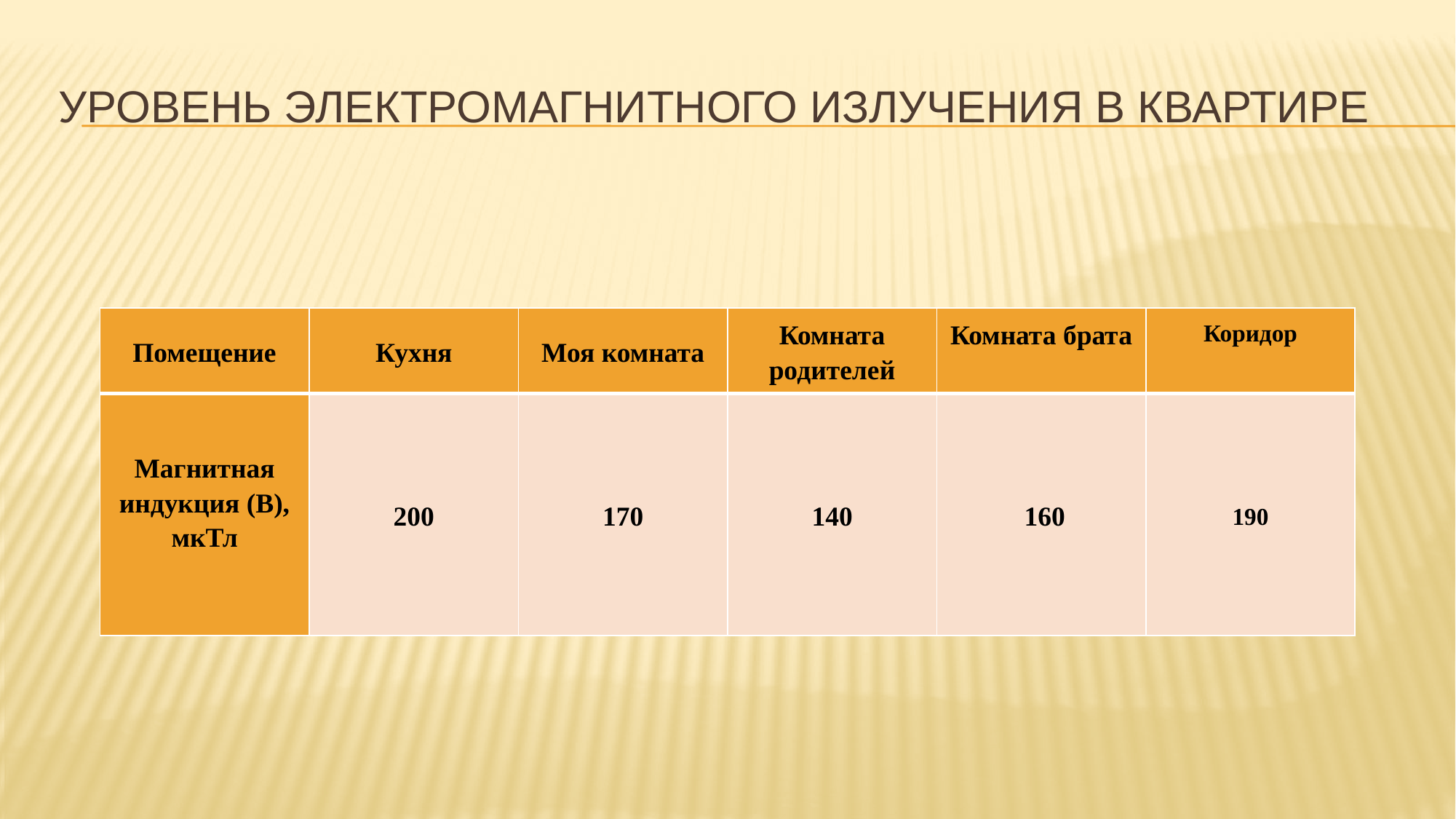

# Уровень электромагнитного излучения в квартире
| Помещение | Кухня | Моя комната | Комната родителей | Комната брата | Коридор |
| --- | --- | --- | --- | --- | --- |
| Магнитная индукция (В), мкТл | 200 | 170 | 140 | 160 | 190 |